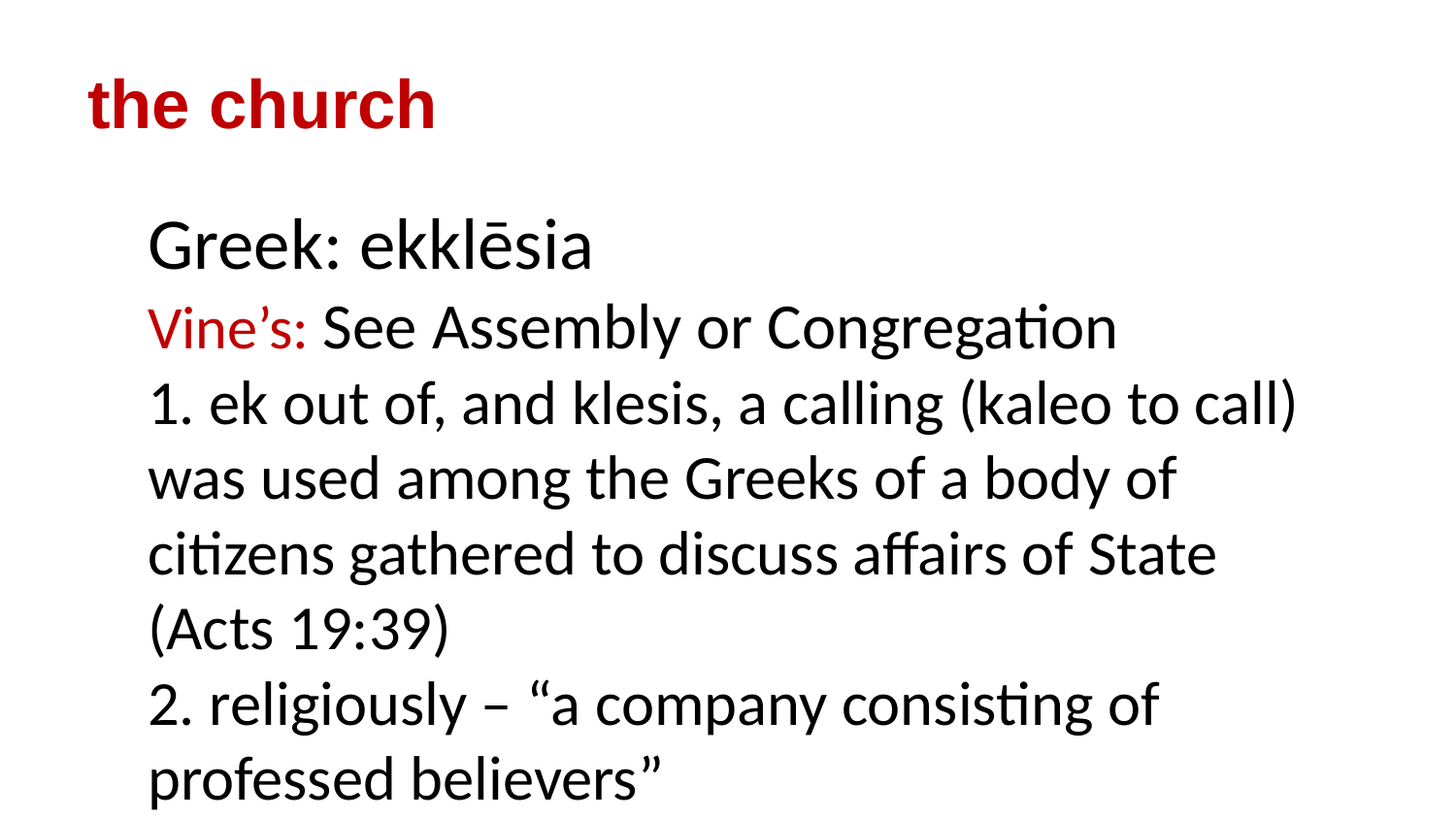

# the church
Greek: ekklēsia
Vine’s: See Assembly or Congregation
1. ek out of, and klesis, a calling (kaleo to call) was used among the Greeks of a body of citizens gathered to discuss affairs of State (Acts 19:39)
2. religiously – “a company consisting of professed believers”